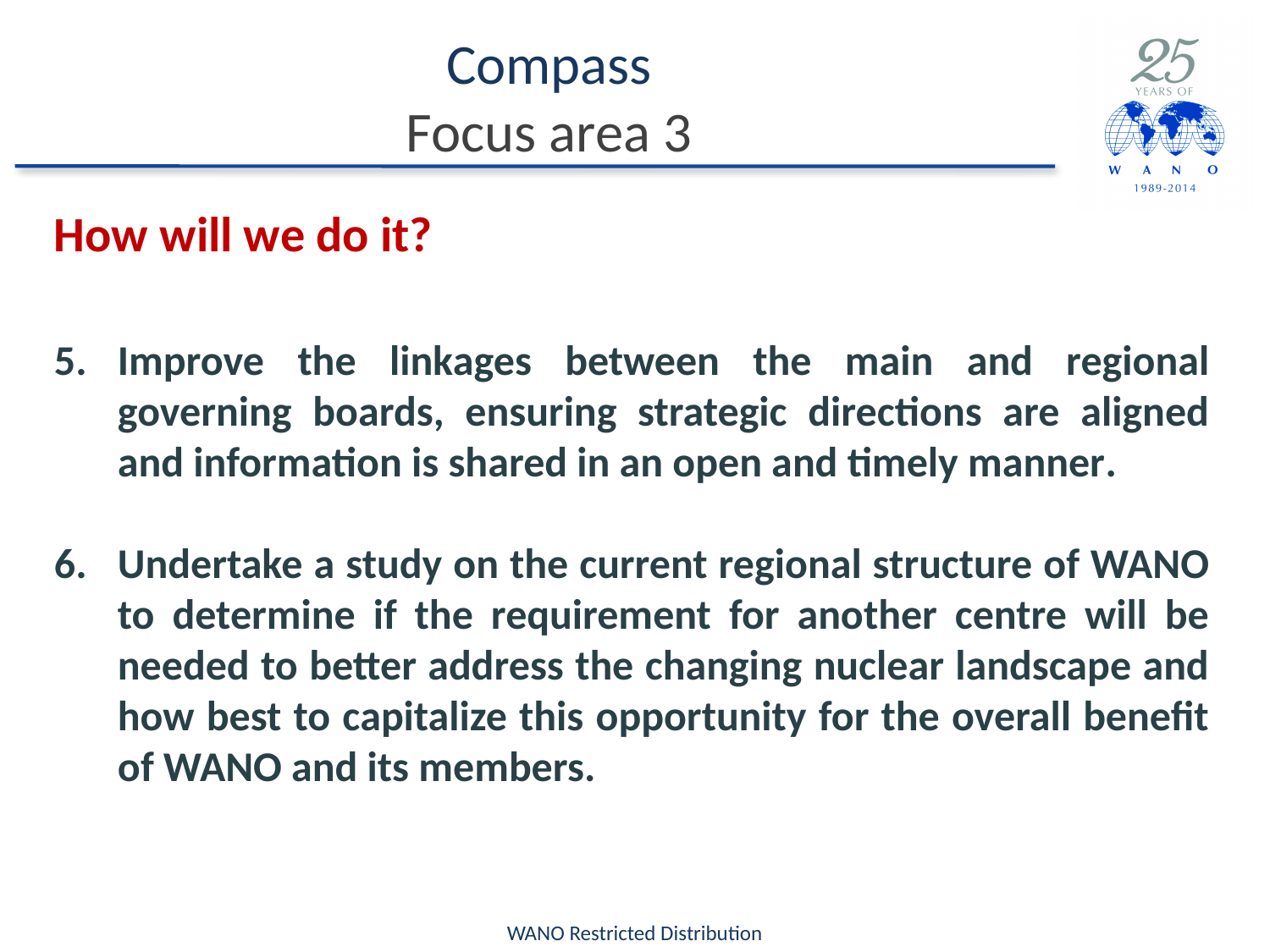

# Compass Focus area 3
How will we do it?

Improve the linkages between the main and regional governing boards, ensuring strategic directions are aligned and information is shared in an open and timely manner.

Undertake a study on the current regional structure of WANO to determine if the requirement for another centre will be needed to better address the changing nuclear landscape and how best to capitalize this opportunity for the overall benefit of WANO and its members.

WANO Restricted Distribution